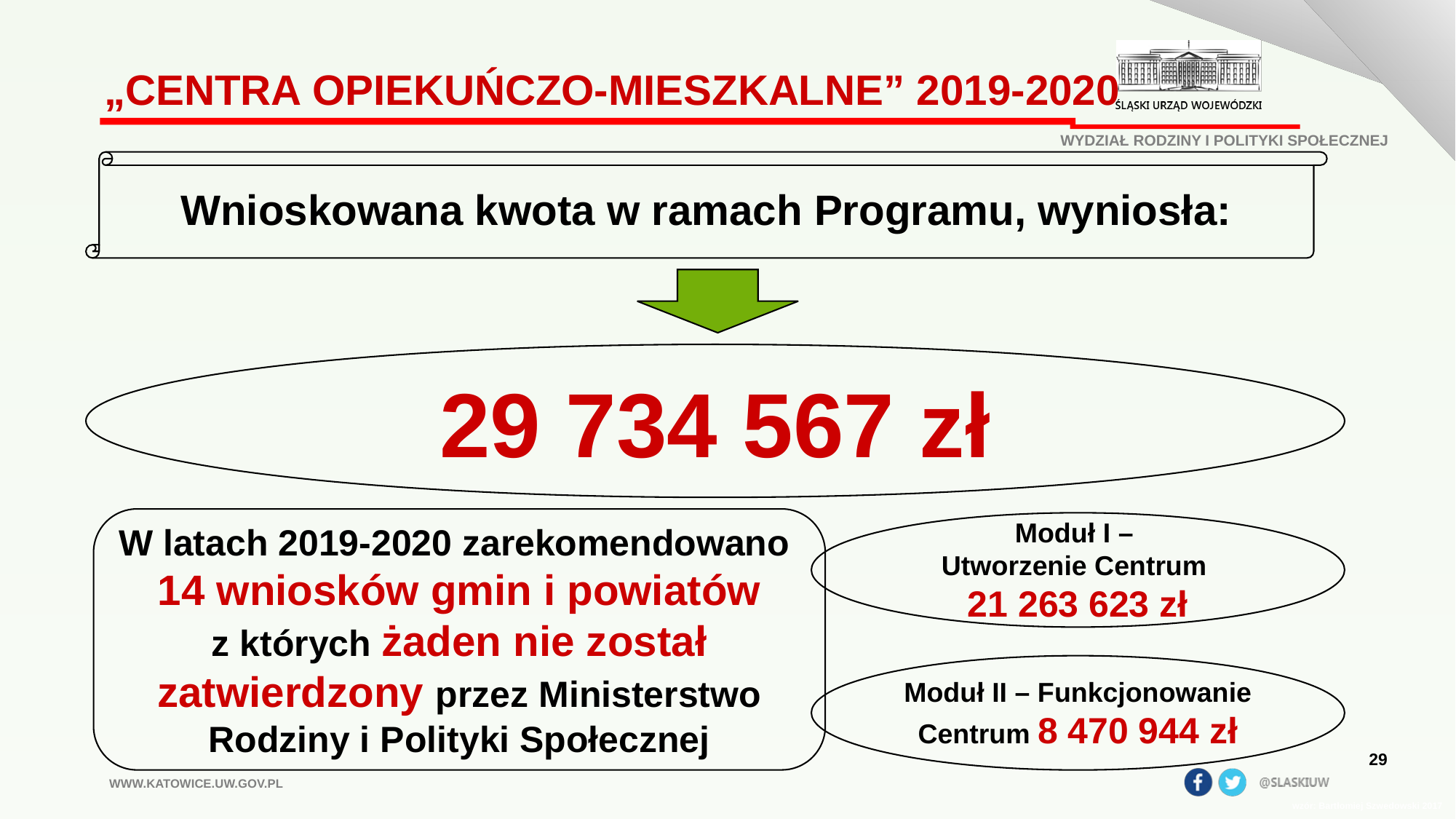

# „Centra opiekuńczo-mieszkalne” 2019-2020
WYDZIAŁ RODZINY I POLITYKI SPOŁECZNEJ
Wnioskowana kwota w ramach Programu, wyniosła:

29 734 567 zł
W latach 2019-2020 zarekomendowano
14 wniosków gmin i powiatów
z których żaden nie został zatwierdzony przez Ministerstwo Rodziny i Polityki Społecznej
Moduł I –
Utworzenie Centrum
21 263 623 zł
Moduł II – Funkcjonowanie Centrum 8 470 944 zł
29